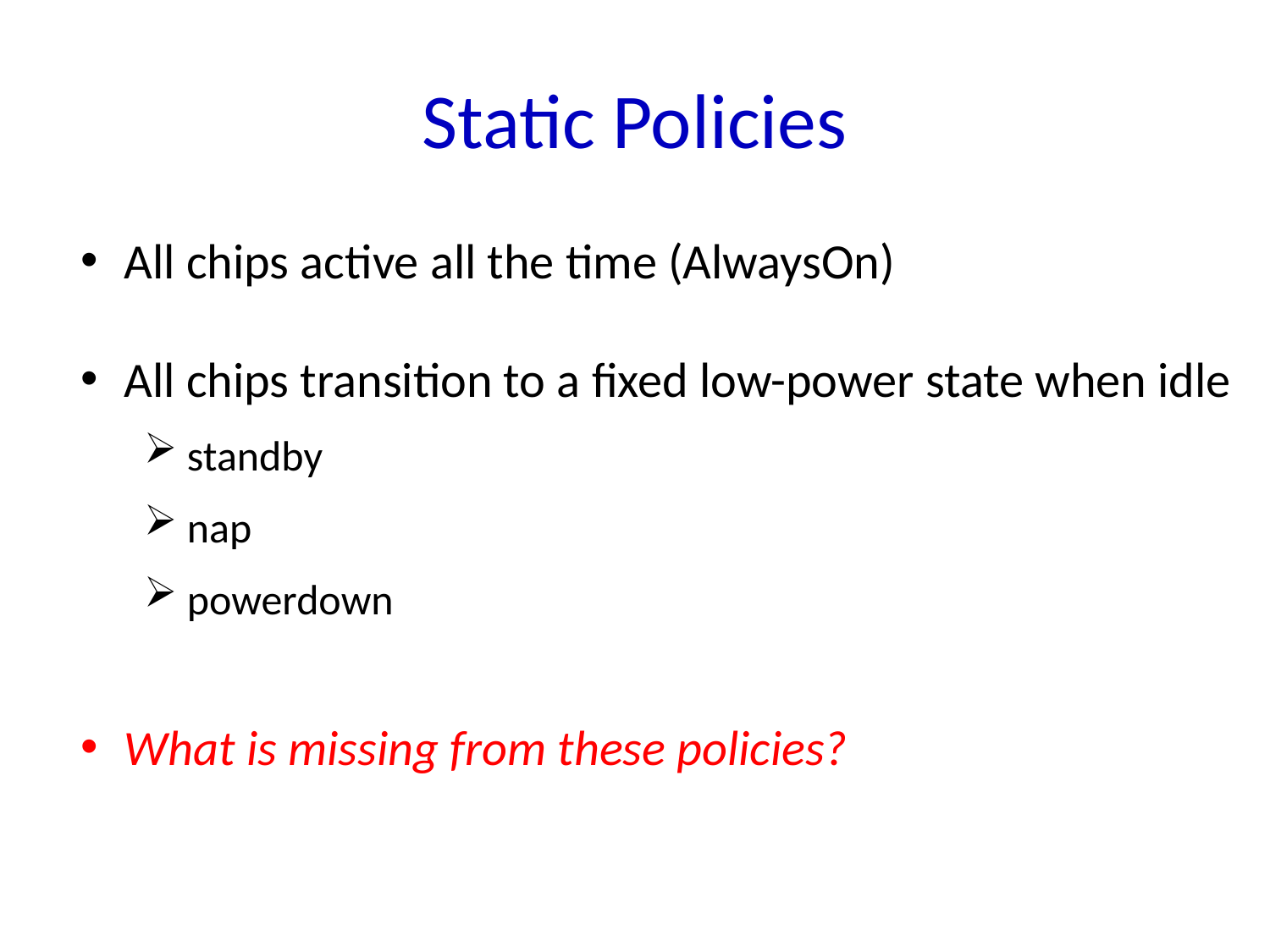

# Static Policies
 All chips active all the time (AlwaysOn)

 All chips transition to a fixed low-power state when idle
 standby
 nap
 powerdown

 What is missing from these policies?